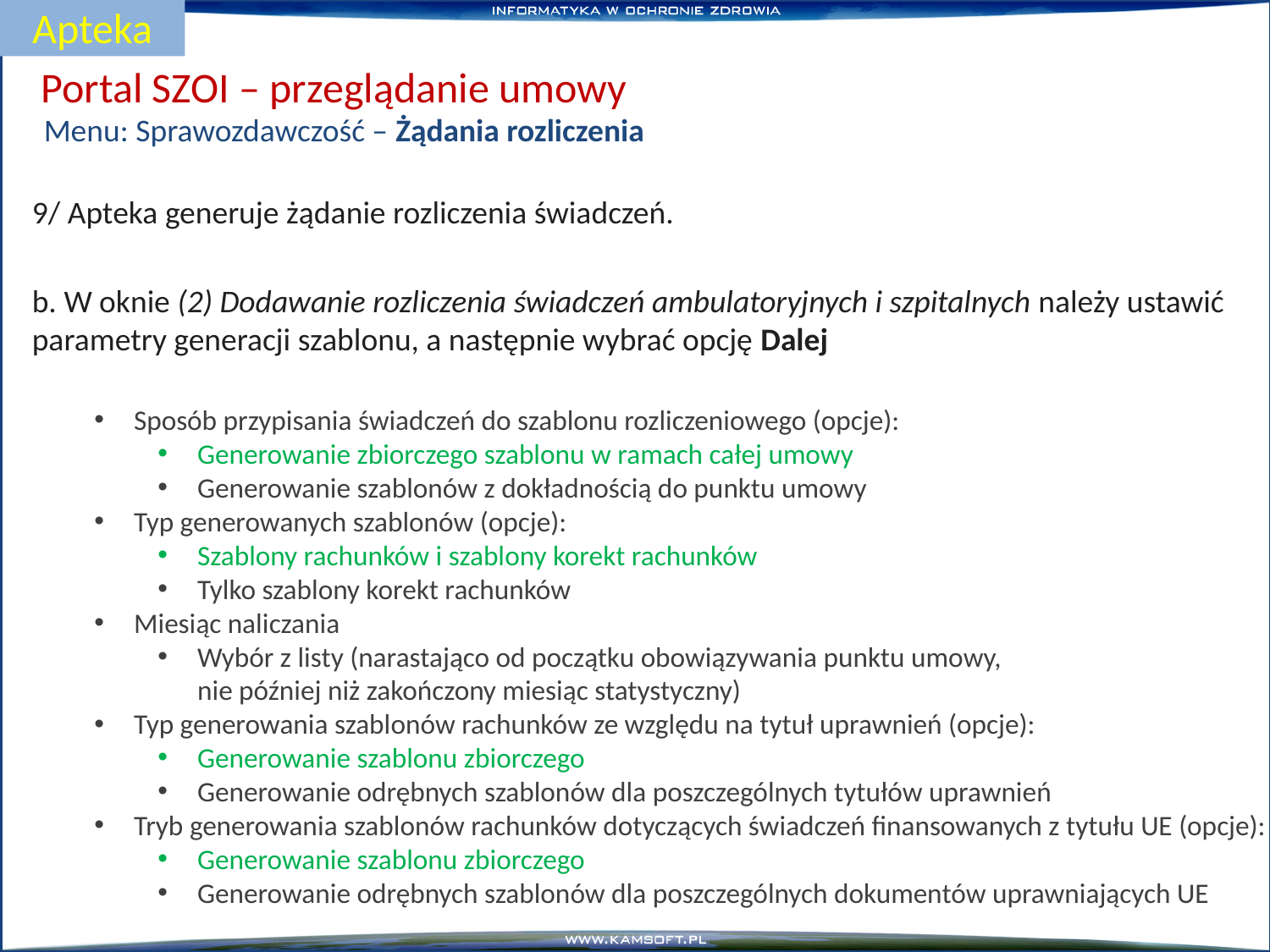

Apteka
# Portal SZOI – przeglądanie umowy
Menu: Sprawozdawczość – Żądania rozliczenia
9/ Apteka generuje żądanie rozliczenia świadczeń.

b. W oknie (2) Dodawanie rozliczenia świadczeń ambulatoryjnych i szpitalnych należy ustawić parametry generacji szablonu, a następnie wybrać opcję Dalej

Sposób przypisania świadczeń do szablonu rozliczeniowego (opcje):
Generowanie zbiorczego szablonu w ramach całej umowy
Generowanie szablonów z dokładnością do punktu umowy
Typ generowanych szablonów (opcje):
Szablony rachunków i szablony korekt rachunków
Tylko szablony korekt rachunków
Miesiąc naliczania
Wybór z listy (narastająco od początku obowiązywania punktu umowy,
nie później niż zakończony miesiąc statystyczny)
Typ generowania szablonów rachunków ze względu na tytuł uprawnień (opcje):
Generowanie szablonu zbiorczego
Generowanie odrębnych szablonów dla poszczególnych tytułów uprawnień
Tryb generowania szablonów rachunków dotyczących świadczeń finansowanych z tytułu UE (opcje):
Generowanie szablonu zbiorczego
Generowanie odrębnych szablonów dla poszczególnych dokumentów uprawniających UE